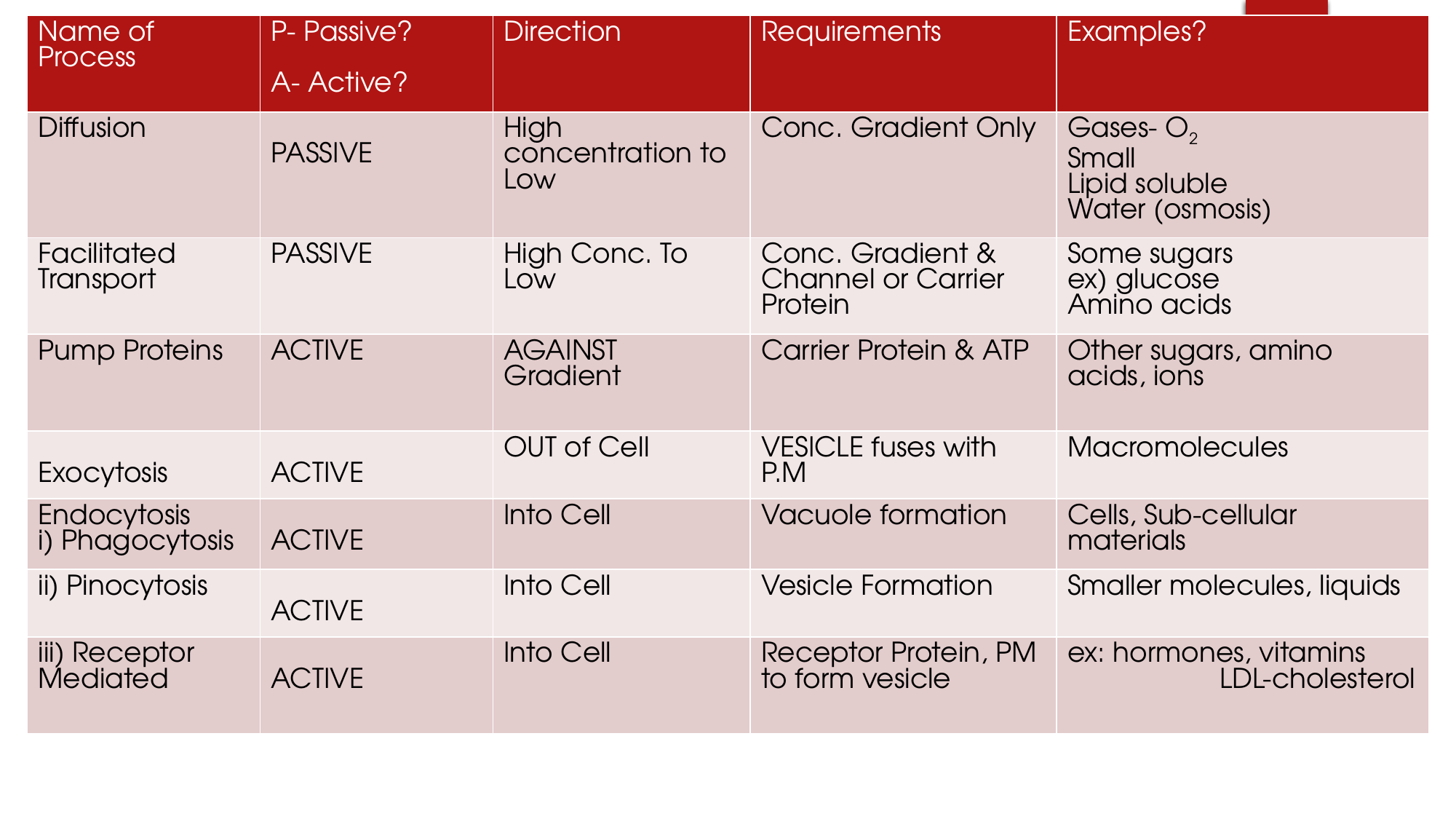

| Name of Process | P- Passive? A- Active? | Direction | Requirements | Examples? |
| --- | --- | --- | --- | --- |
| Diffusion | PASSIVE | High concentration to Low | Conc. Gradient Only | Gases- O2 Small Lipid soluble Water (osmosis) |
| Facilitated Transport | PASSIVE | High Conc. To Low | Conc. Gradient & Channel or Carrier Protein | Some sugars ex) glucose Amino acids |
| Pump Proteins | ACTIVE | AGAINST Gradient | Carrier Protein & ATP | Other sugars, amino acids, ions |
| Exocytosis | ACTIVE | OUT of Cell | VESICLE fuses with P.M | Macromolecules |
| Endocytosis i) Phagocytosis | ACTIVE | Into Cell | Vacuole formation | Cells, Sub-cellular materials |
| ii) Pinocytosis | ACTIVE | Into Cell | Vesicle Formation | Smaller molecules, liquids |
| iii) Receptor Mediated | ACTIVE | Into Cell | Receptor Protein, PM to form vesicle | ex: hormones, vitamins LDL-cholesterol |